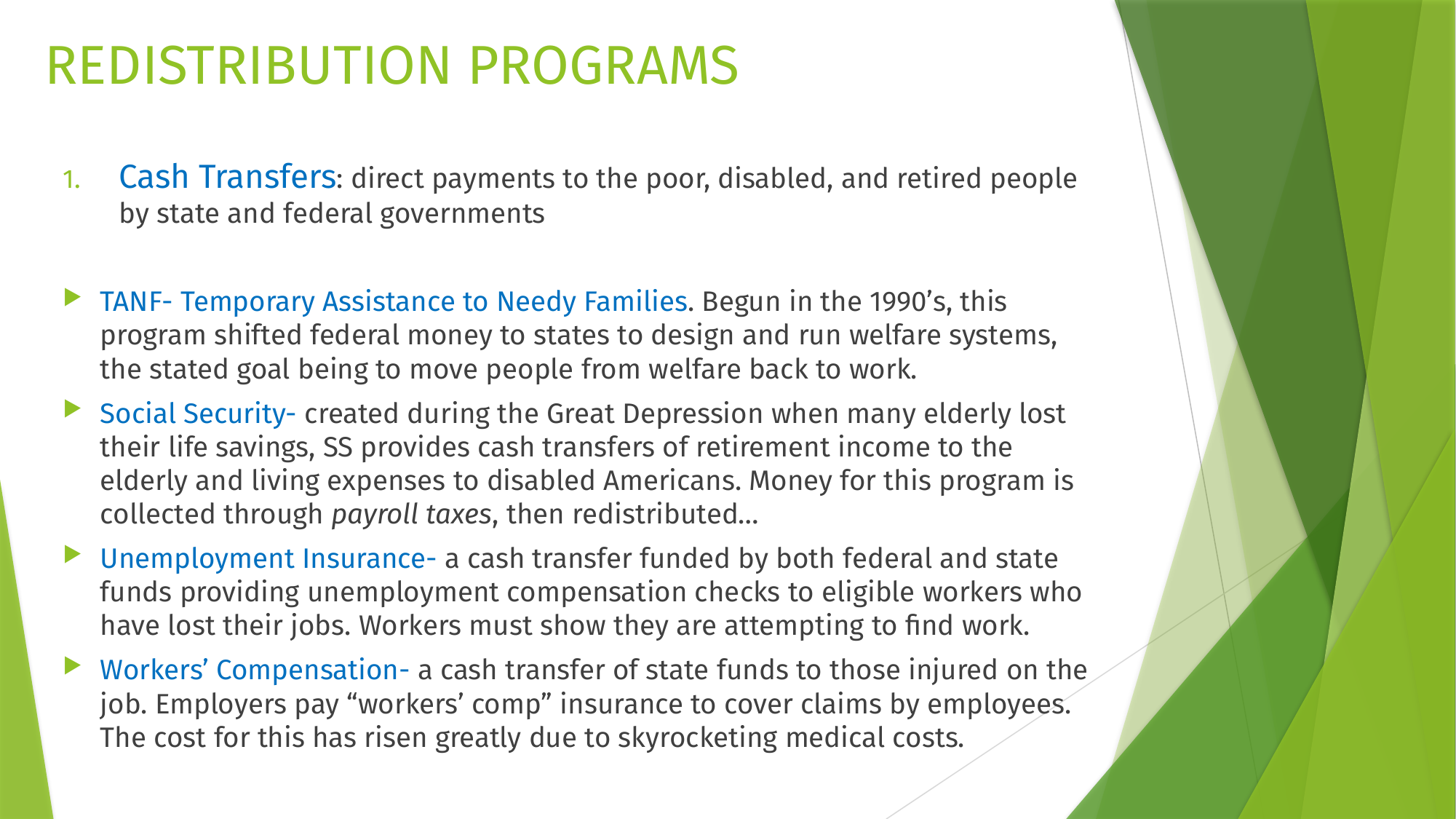

# REDISTRIBUTION PROGRAMS

Cash Transfers: direct payments to the poor, disabled, and retired people by state and federal governments

TANF- Temporary Assistance to Needy Families. Begun in the 1990’s, this program shifted federal money to states to design and run welfare systems, the stated goal being to move people from welfare back to work.
Social Security- created during the Great Depression when many elderly lost their life savings, SS provides cash transfers of retirement income to the elderly and living expenses to disabled Americans. Money for this program is collected through payroll taxes, then redistributed…
Unemployment Insurance- a cash transfer funded by both federal and state funds providing unemployment compensation checks to eligible workers who have lost their jobs. Workers must show they are attempting to find work.
Workers’ Compensation- a cash transfer of state funds to those injured on the job. Employers pay “workers’ comp” insurance to cover claims by employees. The cost for this has risen greatly due to skyrocketing medical costs.